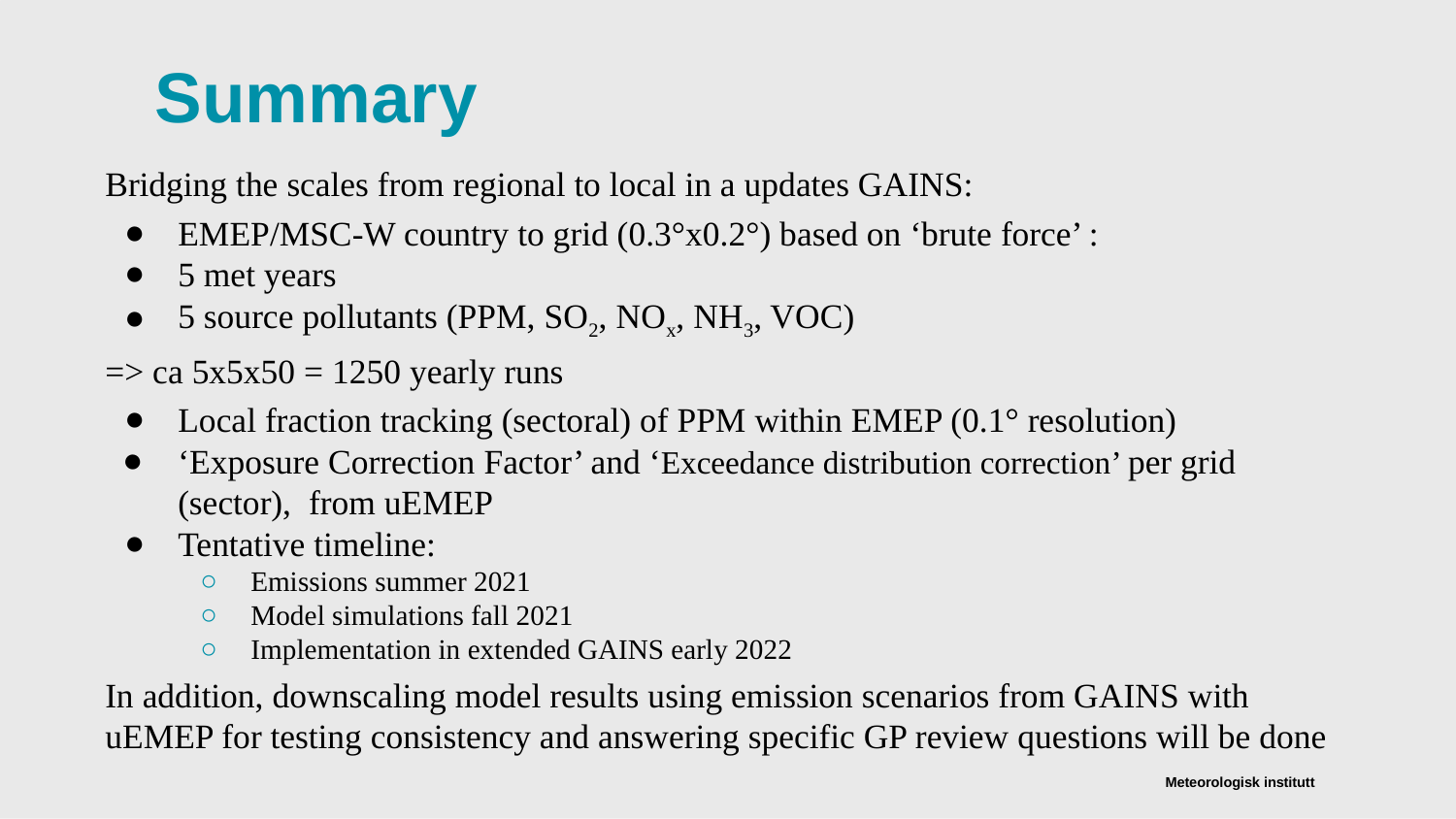

# Summary
Bridging the scales from regional to local in a updates GAINS:
EMEP/MSC-W country to grid (0.3°x0.2°) based on ‘brute force’ :
5 met years
5 source pollutants (PPM, SO2, NOx, NH3, VOC)
=> ca 5x5x50 = 1250 yearly runs
Local fraction tracking (sectoral) of PPM within EMEP (0.1° resolution)
‘Exposure Correction Factor’ and ‘Exceedance distribution correction’ per grid (sector),  from uEMEP
Tentative timeline:
Emissions summer 2021
Model simulations fall 2021
Implementation in extended GAINS early 2022
In addition, downscaling model results using emission scenarios from GAINS with uEMEP for testing consistency and answering specific GP review questions will be done